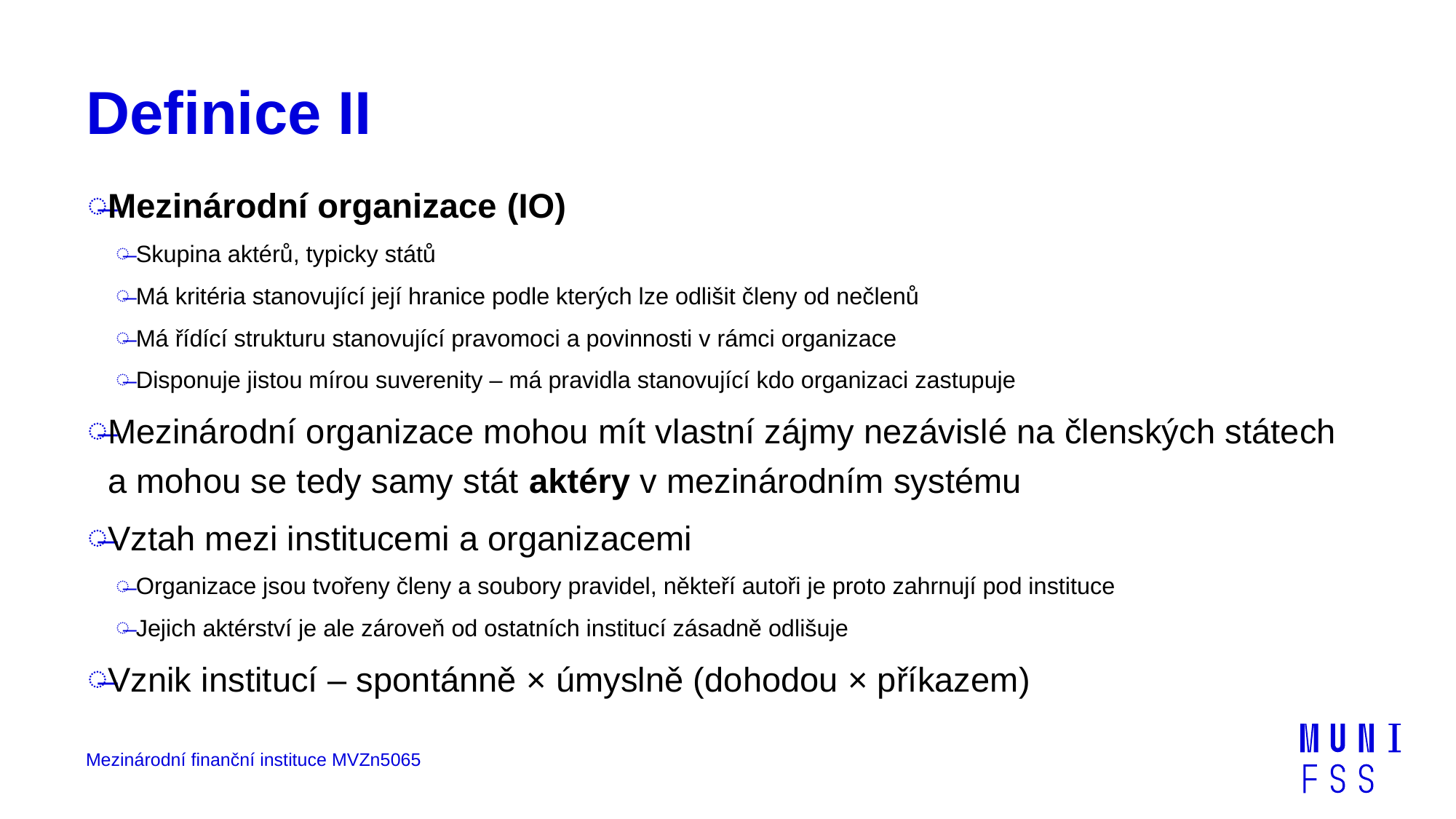

# Definice II
Mezinárodní organizace (IO)
Skupina aktérů, typicky států
Má kritéria stanovující její hranice podle kterých lze odlišit členy od nečlenů
Má řídící strukturu stanovující pravomoci a povinnosti v rámci organizace
Disponuje jistou mírou suverenity – má pravidla stanovující kdo organizaci zastupuje
Mezinárodní organizace mohou mít vlastní zájmy nezávislé na členských státech a mohou se tedy samy stát aktéry v mezinárodním systému
Vztah mezi institucemi a organizacemi
Organizace jsou tvořeny členy a soubory pravidel, někteří autoři je proto zahrnují pod instituce
Jejich aktérství je ale zároveň od ostatních institucí zásadně odlišuje
Vznik institucí – spontánně × úmyslně (dohodou × příkazem)
Mezinárodní finanční instituce MVZn5065